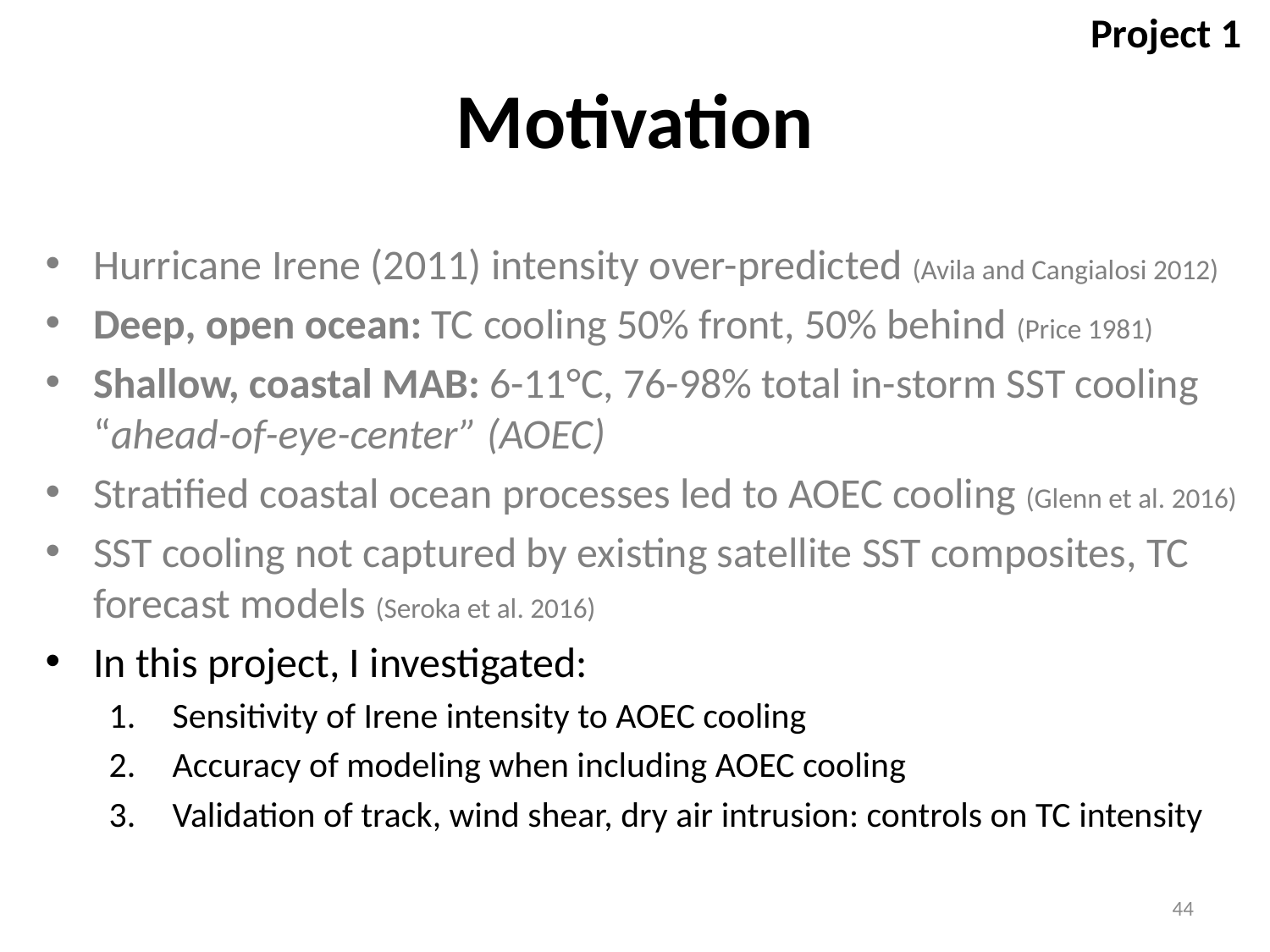

Project 1
# Motivation
Hurricane Irene (2011) intensity over-predicted (Avila and Cangialosi 2012)
Deep, open ocean: TC cooling 50% front, 50% behind (Price 1981)
Shallow, coastal MAB: 6-11°C, 76-98% total in-storm SST cooling “ahead-of-eye-center” (AOEC)
Stratified coastal ocean processes led to AOEC cooling (Glenn et al. 2016)
SST cooling not captured by existing satellite SST composites, TC forecast models (Seroka et al. 2016)
In this project, I investigated:
Sensitivity of Irene intensity to AOEC cooling
Accuracy of modeling when including AOEC cooling
Validation of track, wind shear, dry air intrusion: controls on TC intensity

44